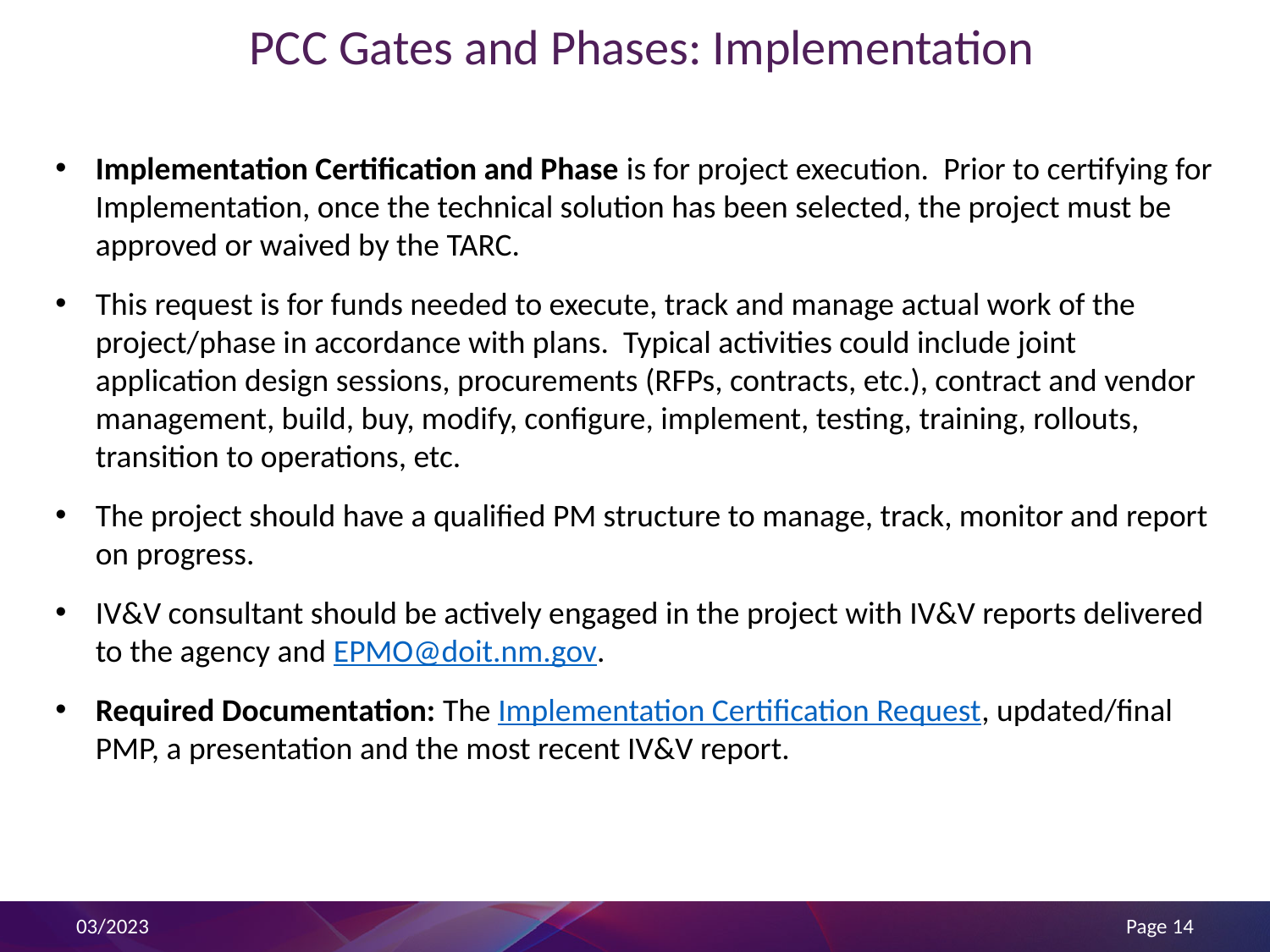

# PCC Gates and Phases: Implementation
Implementation Certification and Phase is for project execution.  Prior to certifying for Implementation, once the technical solution has been selected, the project must be approved or waived by the TARC.
This request is for funds needed to execute, track and manage actual work of the project/phase in accordance with plans.  Typical activities could include joint application design sessions, procurements (RFPs, contracts, etc.), contract and vendor management, build, buy, modify, configure, implement, testing, training, rollouts, transition to operations, etc.
The project should have a qualified PM structure to manage, track, monitor and report on progress.
IV&V consultant should be actively engaged in the project with IV&V reports delivered to the agency and EPMO@doit.nm.gov.
Required Documentation: The Implementation Certification Request, updated/final PMP, a presentation and the most recent IV&V report.

03/2023
Page 14